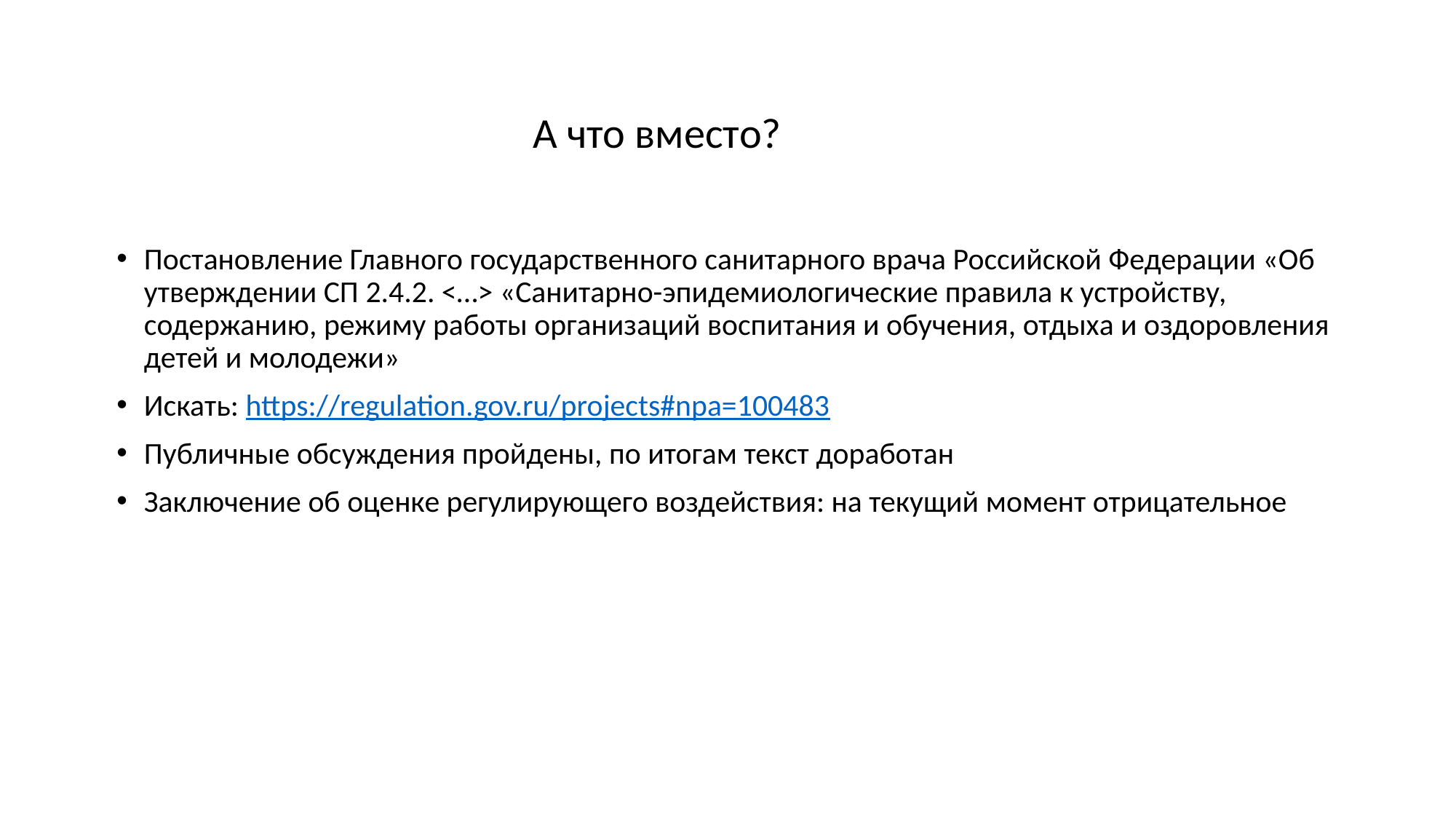

# А что вместо?
Постановление Главного государственного санитарного врача Российской Федерации «Об утверждении СП 2.4.2. <…> «Санитарно-эпидемиологические правила к устройству, содержанию, режиму работы организаций воспитания и обучения, отдыха и оздоровления детей и молодежи»
Искать: https://regulation.gov.ru/projects#npa=100483
Публичные обсуждения пройдены, по итогам текст доработан
Заключение об оценке регулирующего воздействия: на текущий момент отрицательное